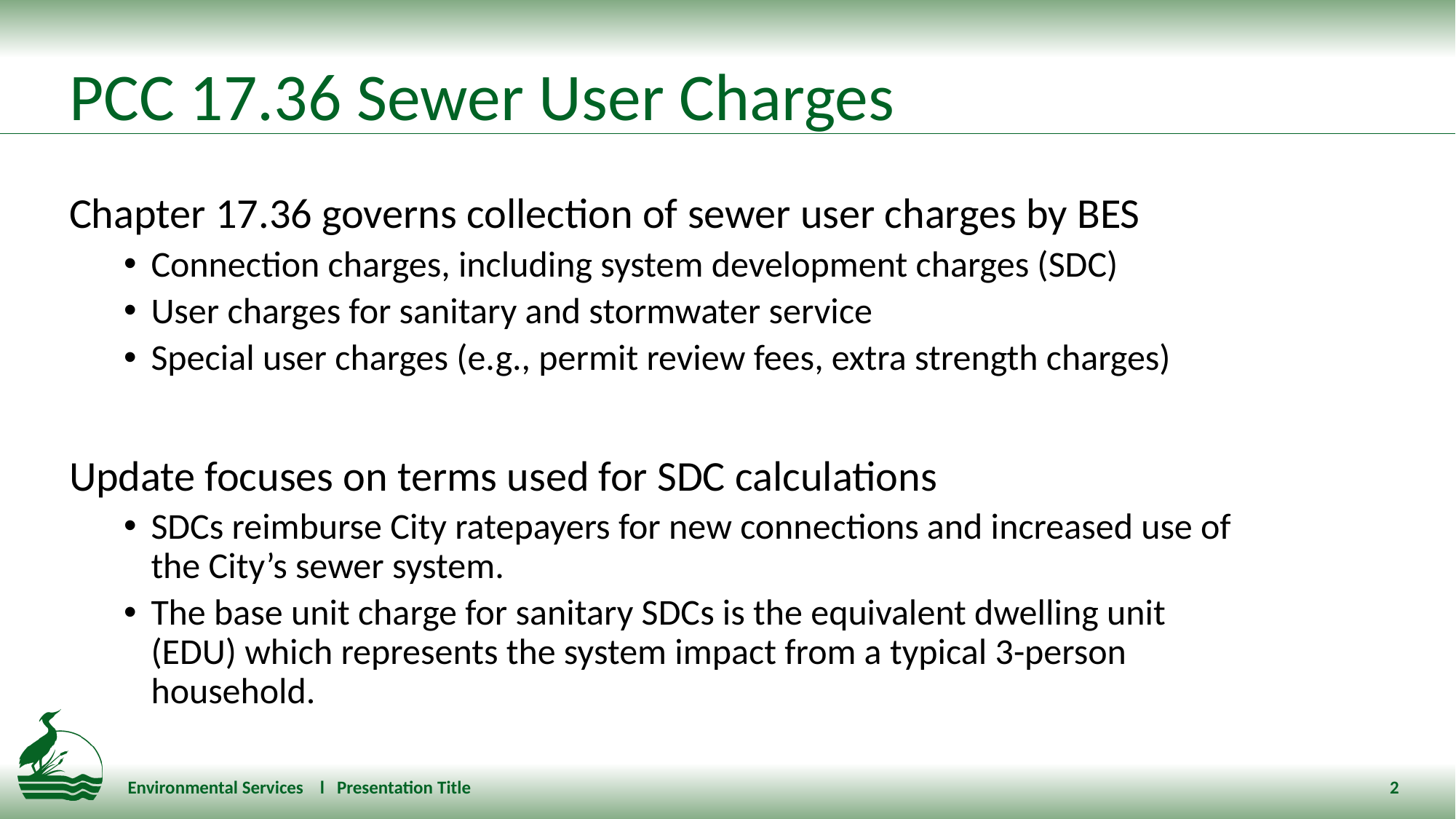

# PCC 17.36 Sewer User Charges
Chapter 17.36 governs collection of sewer user charges by BES
Connection charges, including system development charges (SDC)
User charges for sanitary and stormwater service
Special user charges (e.g., permit review fees, extra strength charges)

Update focuses on terms used for SDC calculations
SDCs reimburse City ratepayers for new connections and increased use of the City’s sewer system.
The base unit charge for sanitary SDCs is the equivalent dwelling unit (EDU) which represents the system impact from a typical 3-person household.